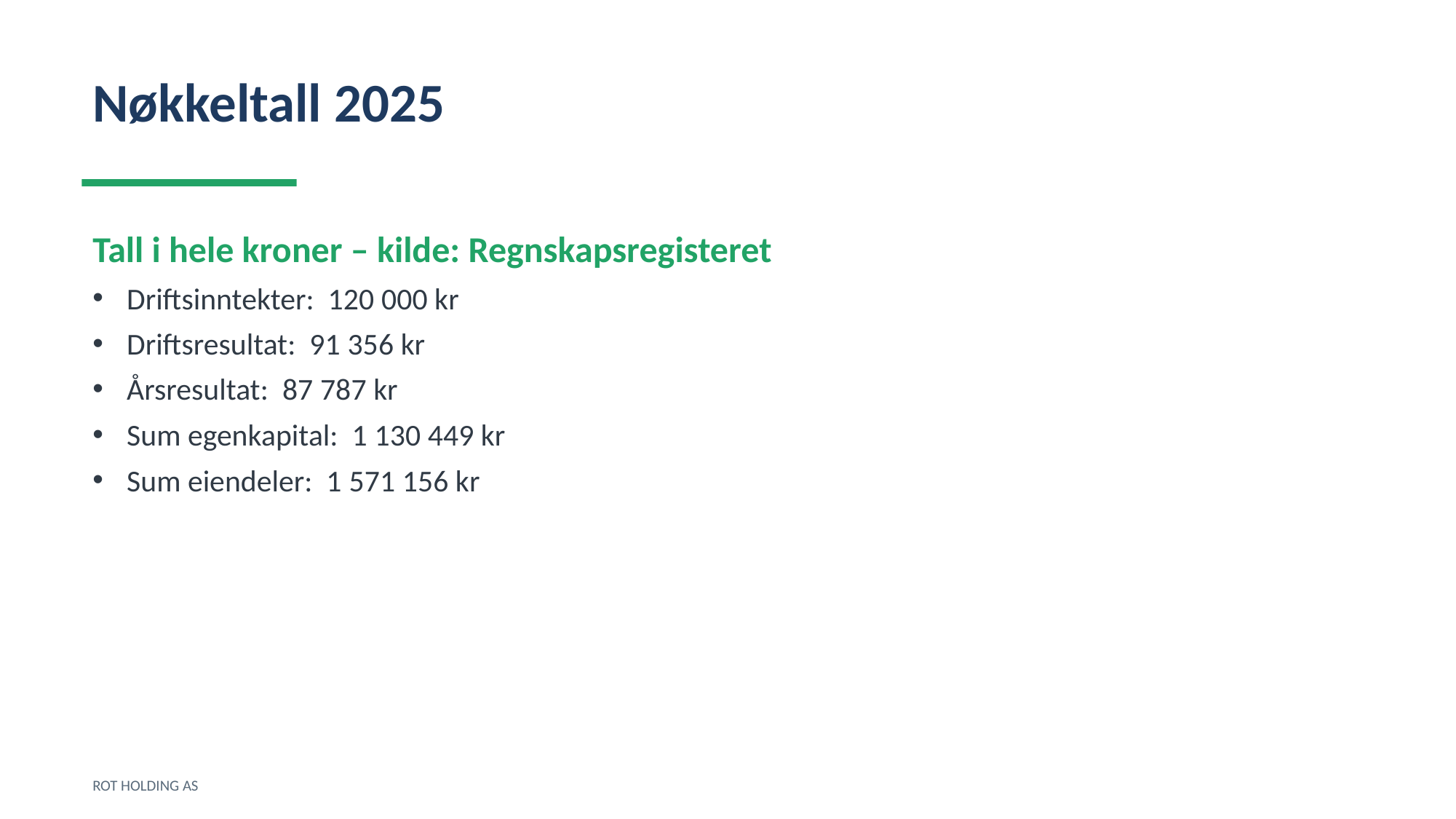

Nøkkeltall 2025

Tall i hele kroner – kilde: Regnskapsregisteret
Driftsinntekter:  120 000 kr
Driftsresultat:  91 356 kr
Årsresultat:  87 787 kr
Sum egenkapital:  1 130 449 kr
Sum eiendeler:  1 571 156 kr
ROT HOLDING AS